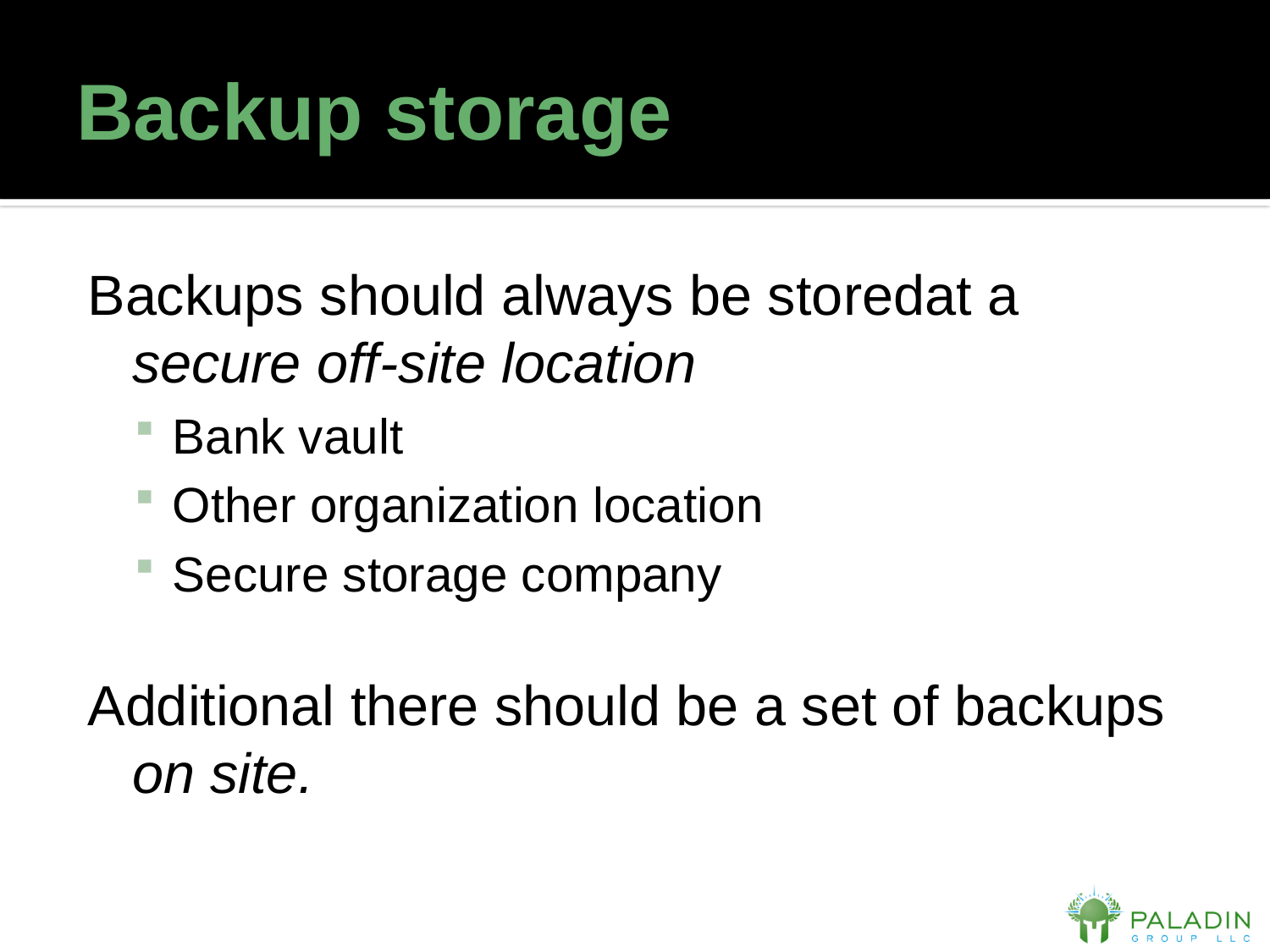

# Backup storage
Backups should always be storedat a secure off-site location
Bank vault
Other organization location
Secure storage company

Additional there should be a set of backups on site.